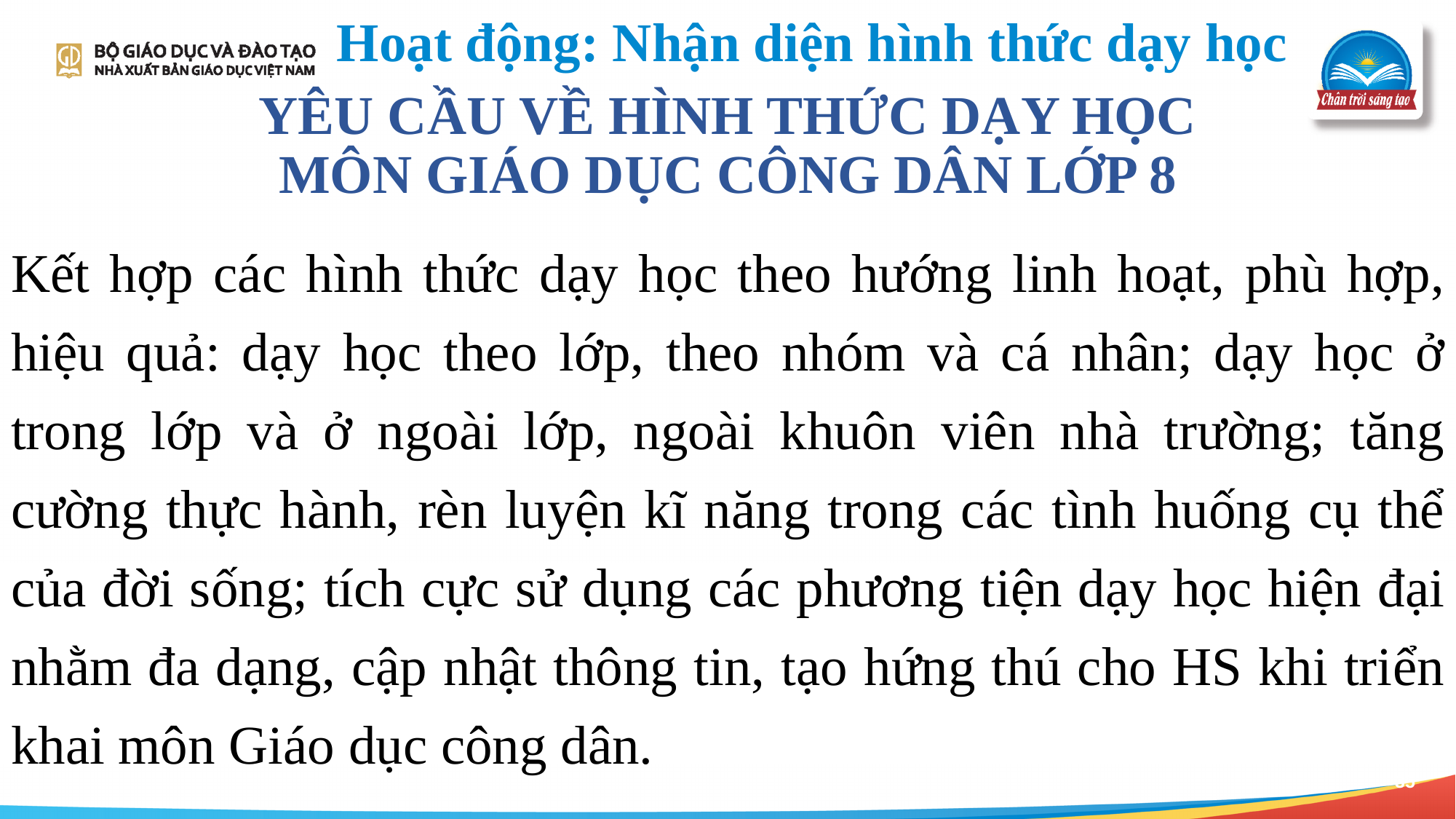

Hoạt động: Nhận diện hình thức dạy học
YÊU CẦU VỀ HÌNH THỨC DẠY HỌC
MÔN GIÁO DỤC CÔNG DÂN LỚP 8
Kết hợp các hình thức dạy học theo hướng linh hoạt, phù hợp, hiệu quả: dạy học theo lớp, theo nhóm và cá nhân; dạy học ở trong lớp và ở ngoài lớp, ngoài khuôn viên nhà trường; tăng cường thực hành, rèn luyện kĩ năng trong các tình huống cụ thể của đời sống; tích cực sử dụng các phương tiện dạy học hiện đại nhằm đa dạng, cập nhật thông tin, tạo hứng thú cho HS khi triển khai môn Giáo dục công dân.
35